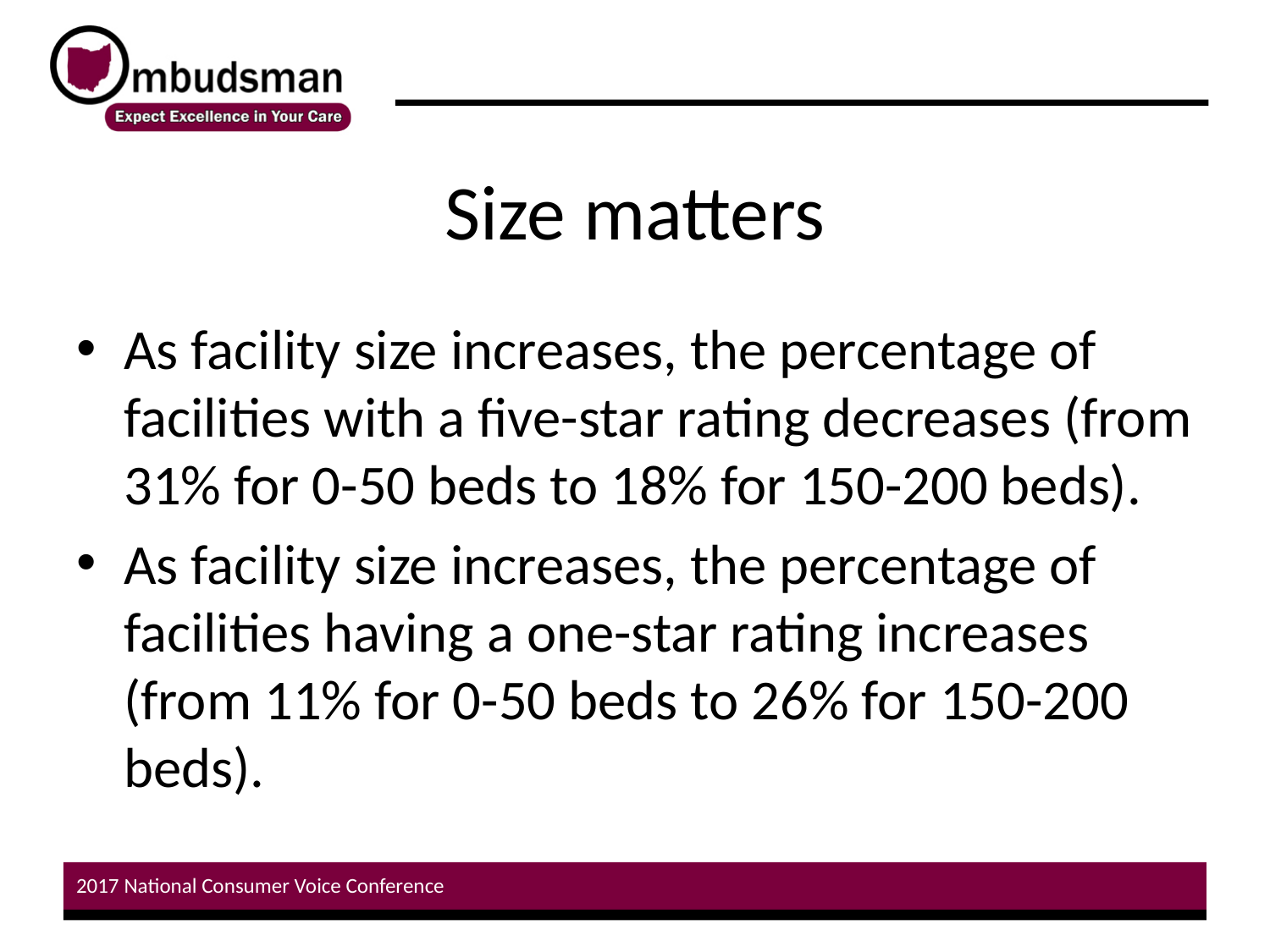

# Size matters
As facility size increases, the percentage of facilities with a five-star rating decreases (from 31% for 0-50 beds to 18% for 150-200 beds).
As facility size increases, the percentage of facilities having a one-star rating increases (from 11% for 0-50 beds to 26% for 150-200 beds).

2017 National Consumer Voice Conference